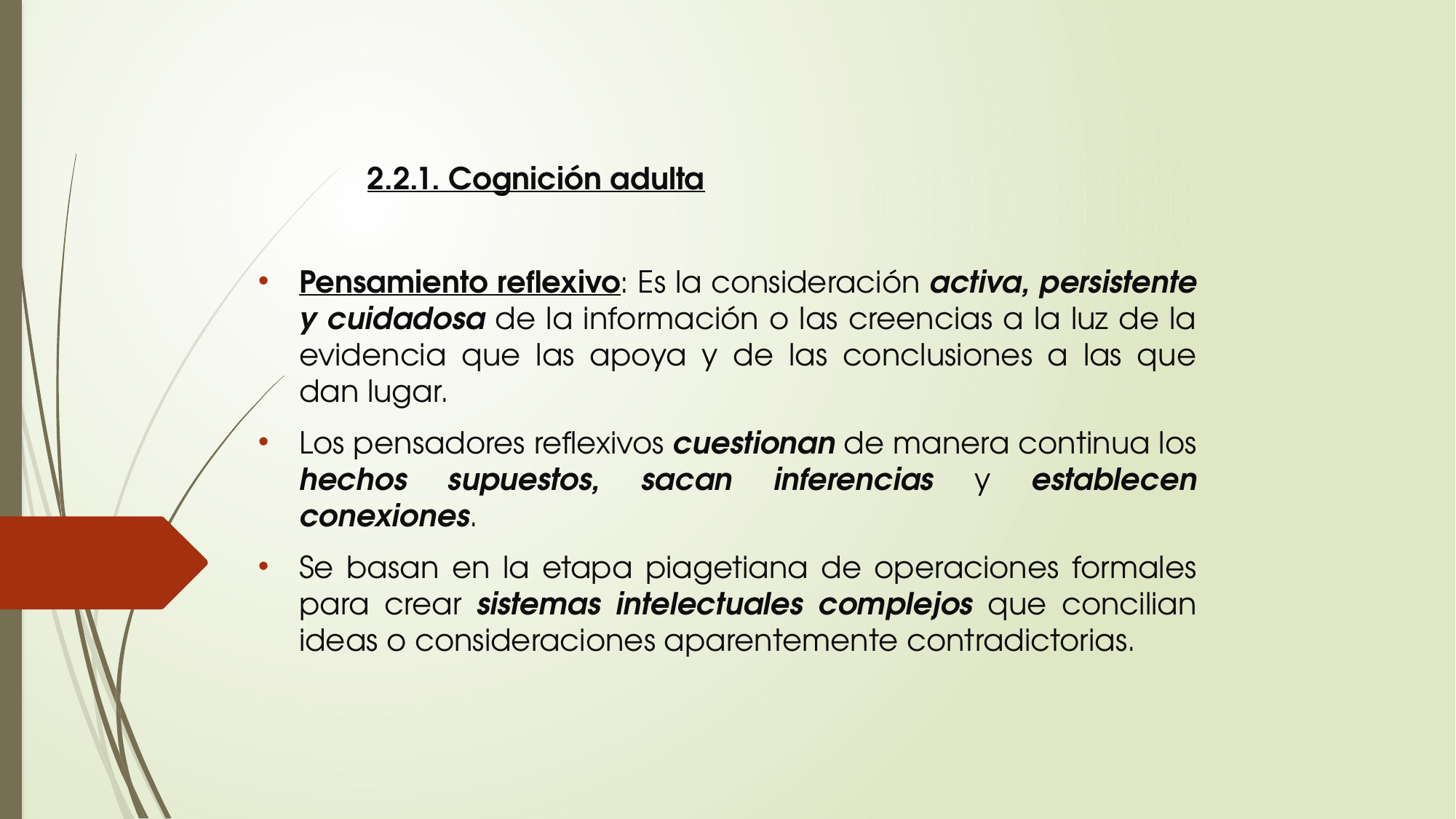

2.2.1. Cognición adulta

Pensamiento reflexivo: Es la consideración activa, persistente y cuidadosa de la información o las creencias a la luz de la evidencia que las apoya y de las conclusiones a las que dan lugar.
Los pensadores reflexivos cuestionan de manera continua los hechos supuestos, sacan inferencias y establecen conexiones.
Se basan en la etapa piagetiana de operaciones formales para crear sistemas intelectuales complejos que concilian ideas o consideraciones aparentemente contradictorias.